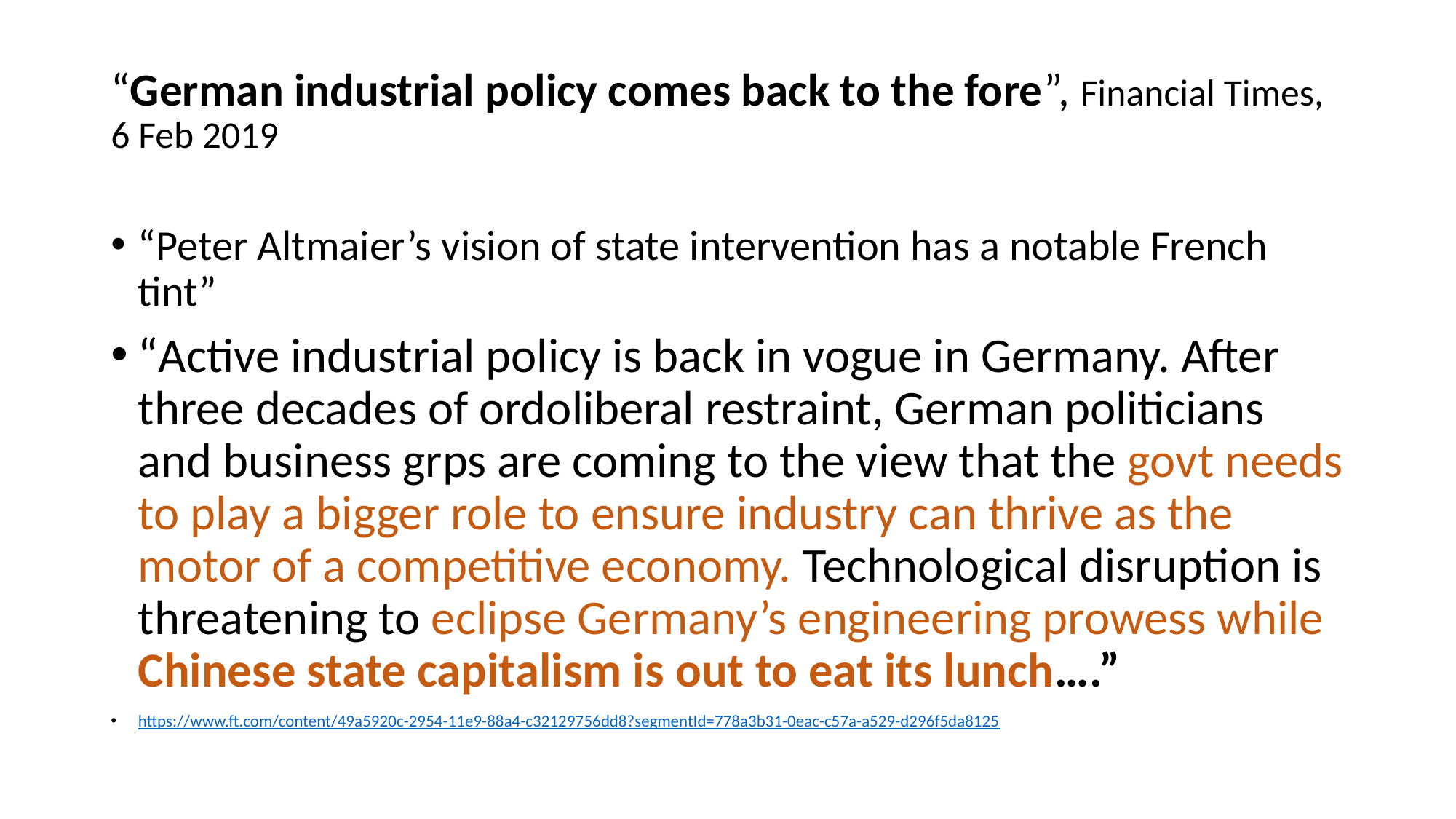

# “German industrial policy comes back to the fore”, Financial Times, 6 Feb 2019
“Peter Altmaier’s vision of state intervention has a notable French tint”
“Active industrial policy is back in vogue in Germany. After three decades of ordoliberal restraint, German politicians and business grps are coming to the view that the govt needs to play a bigger role to ensure industry can thrive as the motor of a competitive economy. Technological disruption is threatening to eclipse Germany’s engineering prowess while Chinese state capitalism is out to eat its lunch….”
https://www.ft.com/content/49a5920c-2954-11e9-88a4-c32129756dd8?segmentId=778a3b31-0eac-c57a-a529-d296f5da8125